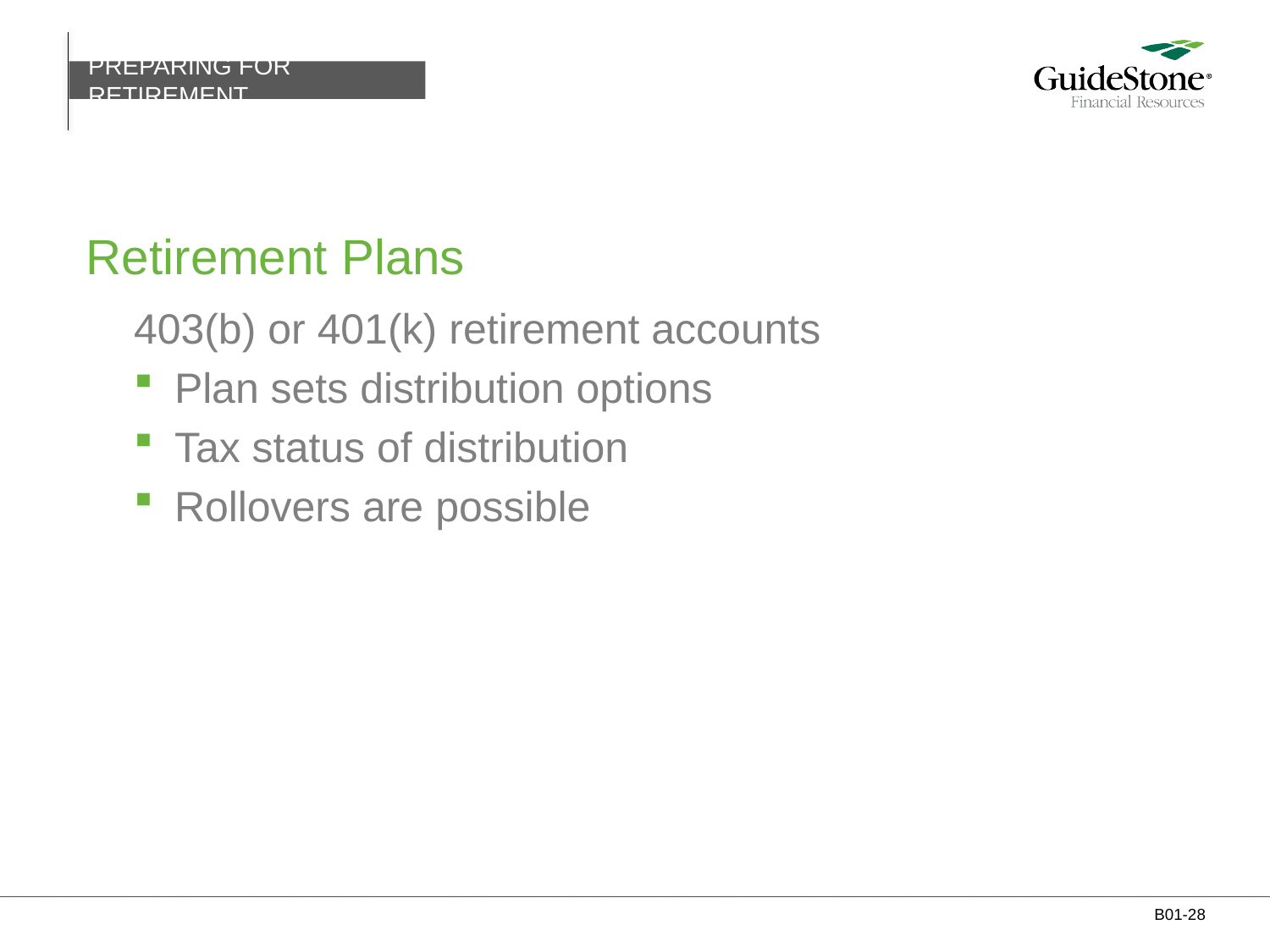

PREPARING FOR RETIREMENT
# Retirement Plans
403(b) or 401(k) retirement accounts
Plan sets distribution options
Tax status of distribution
Rollovers are possible
B01-28